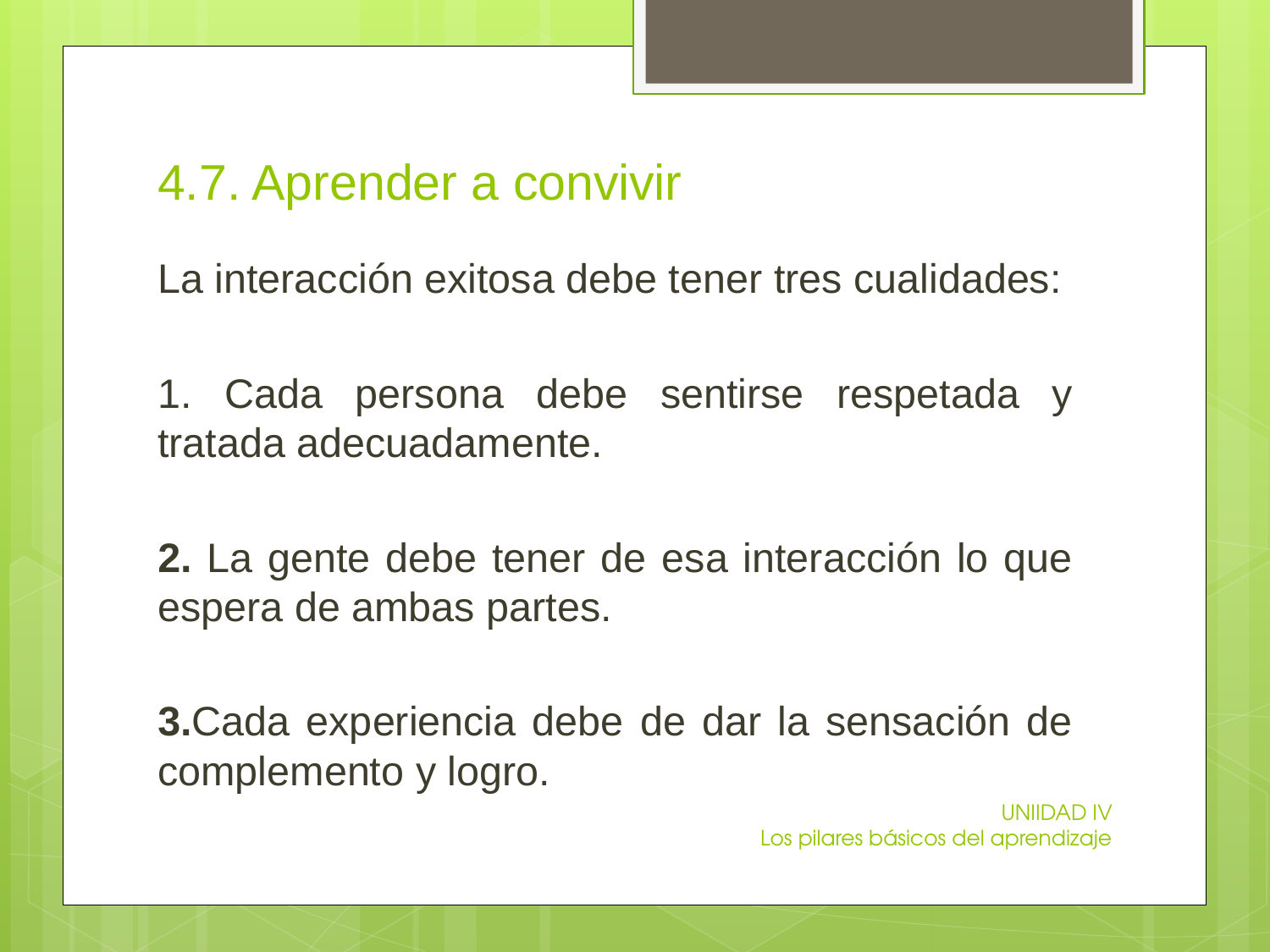

# 4.7. Aprender a convivir
La interacción exitosa debe tener tres cualidades:

1. Cada persona debe sentirse respetada y tratada adecuadamente.

2. La gente debe tener de esa interacción lo que espera de ambas partes.

3.Cada experiencia debe de dar la sensación de complemento y logro.
UNIIDAD IV
 Los pilares básicos del aprendizaje